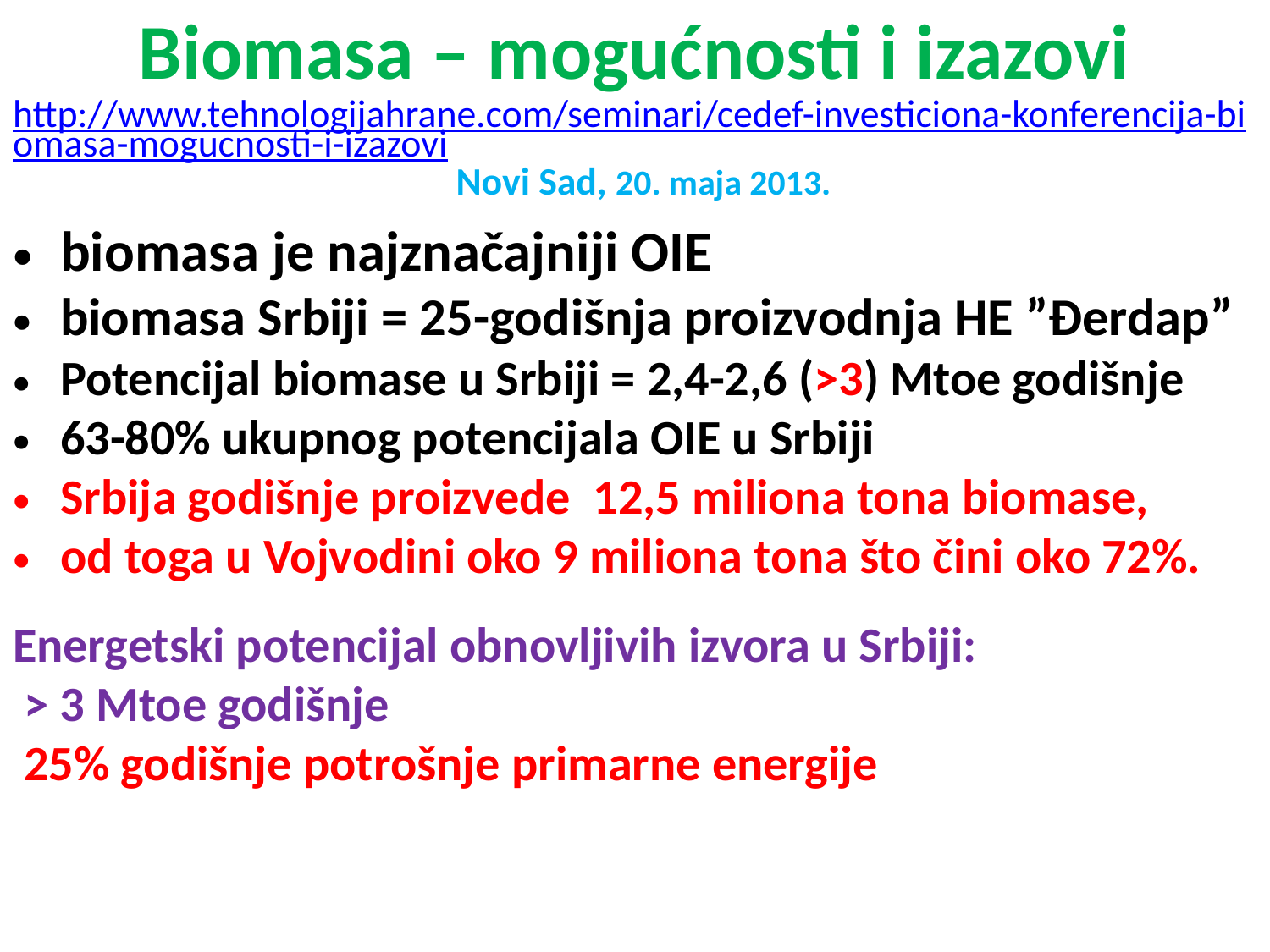

# Biomasa – mogućnosti i izazovi http://www.tehnologijahrane.com/seminari/cedef-investiciona-konferencija-biomasa-mogucnosti-i-izazovi  Novi Sad, 20. maja 2013.
biomasa je najznačajniji OIE
biomasa Srbiji = 25-godišnja proizvodnja HE ”Đerdap”
Potencijal biomase u Srbiji = 2,4-2,6 (>3) Mtoe godišnje
63-80% ukupnog potencijala OIE u Srbiji
Srbija godišnje proizvede  12,5 miliona tona biomase,
od toga u Vojvodini oko 9 miliona tona što čini oko 72%.

Energetski potencijal obnovljivih izvora u Srbiji:
 > 3 Mtoe godišnje
 25% godišnje potrošnje primarne energije